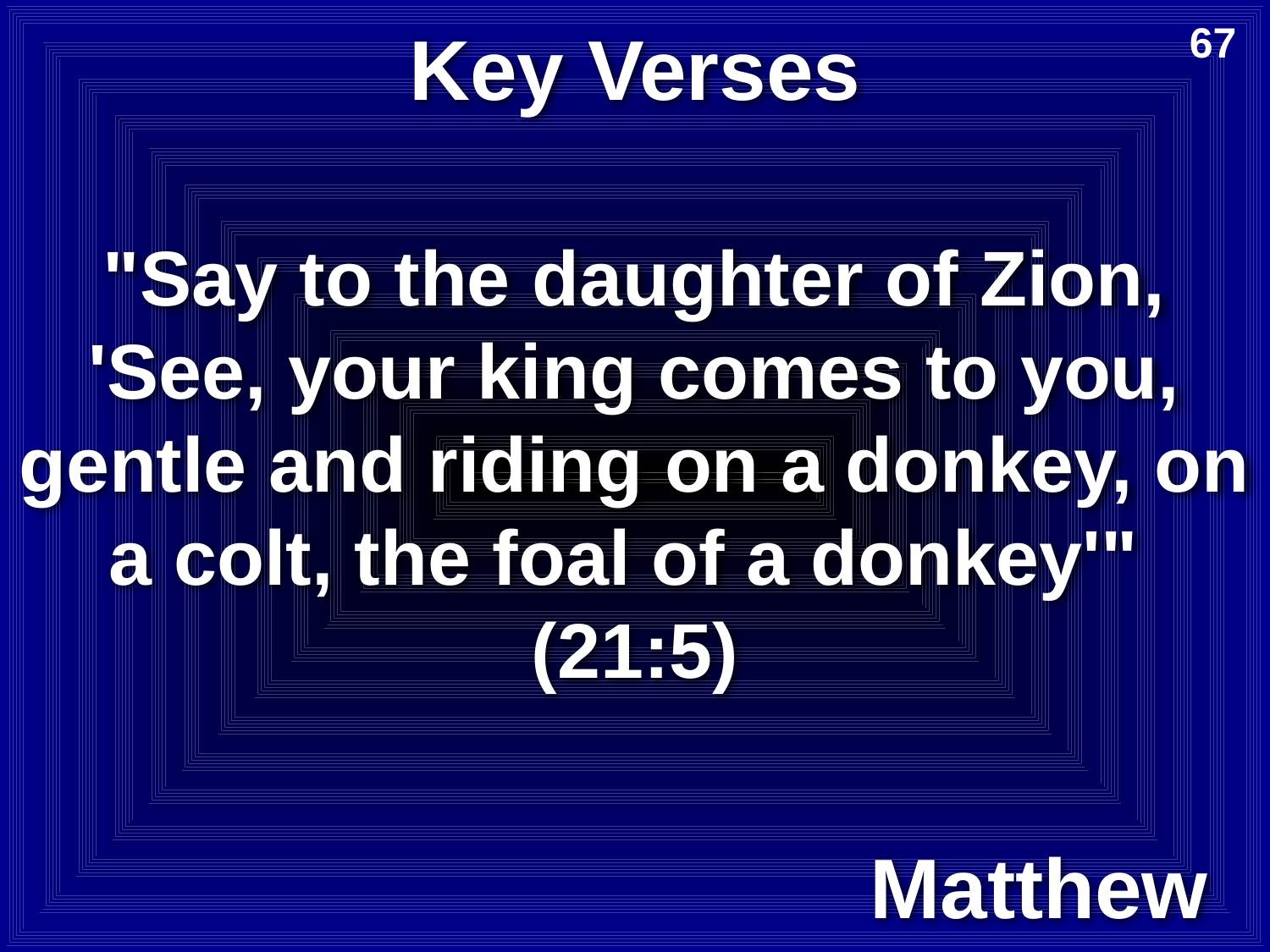

# Key Verses
67

"Say to the daughter of Zion, 'See, your king comes to you, gentle and riding on a donkey, on a colt, the foal of a donkey'"
(21:5)
Matthew